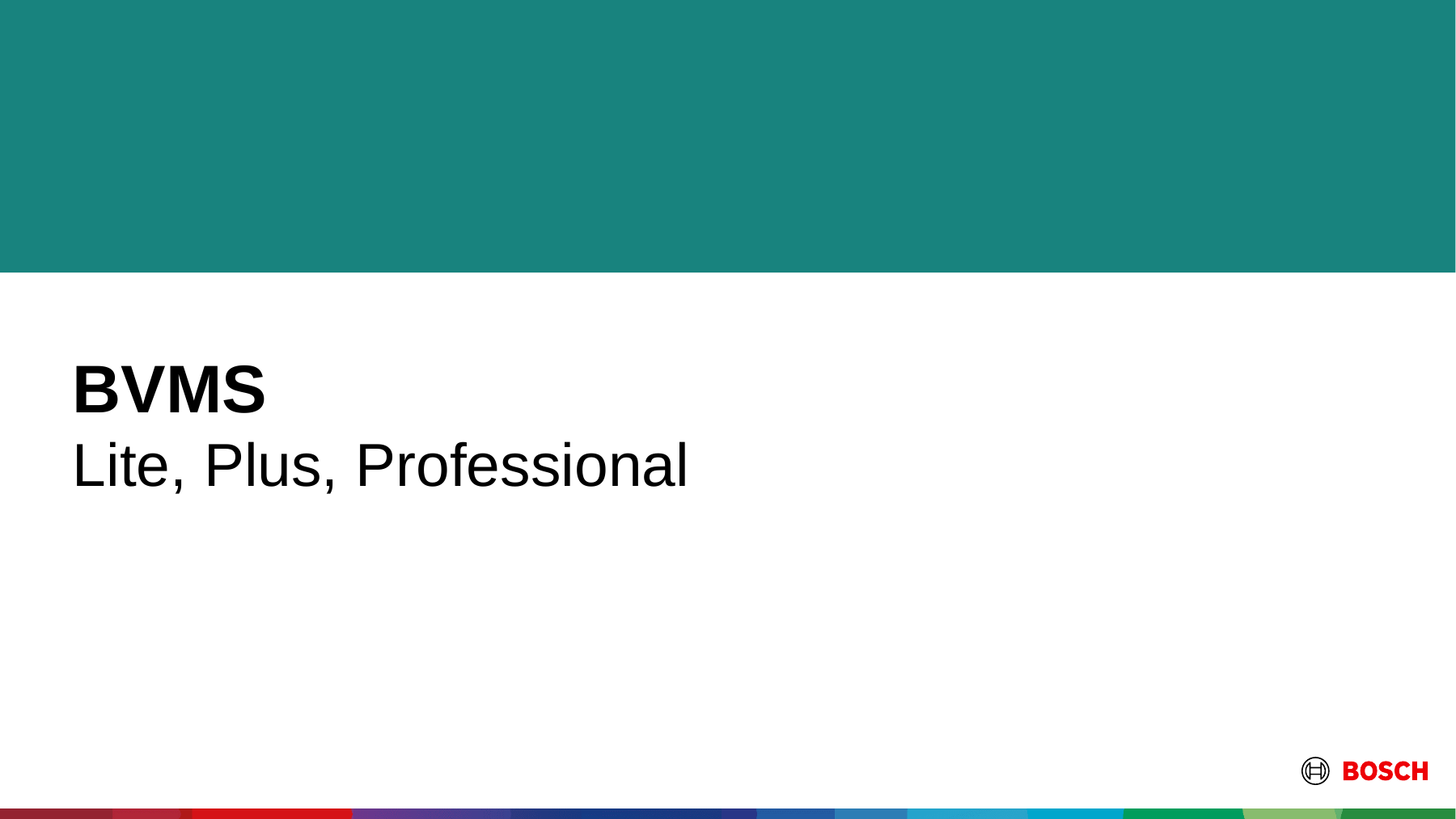

BVMS
PROFESSIONAL
Plus
LITE
BVMS
Lite, Plus, Professional